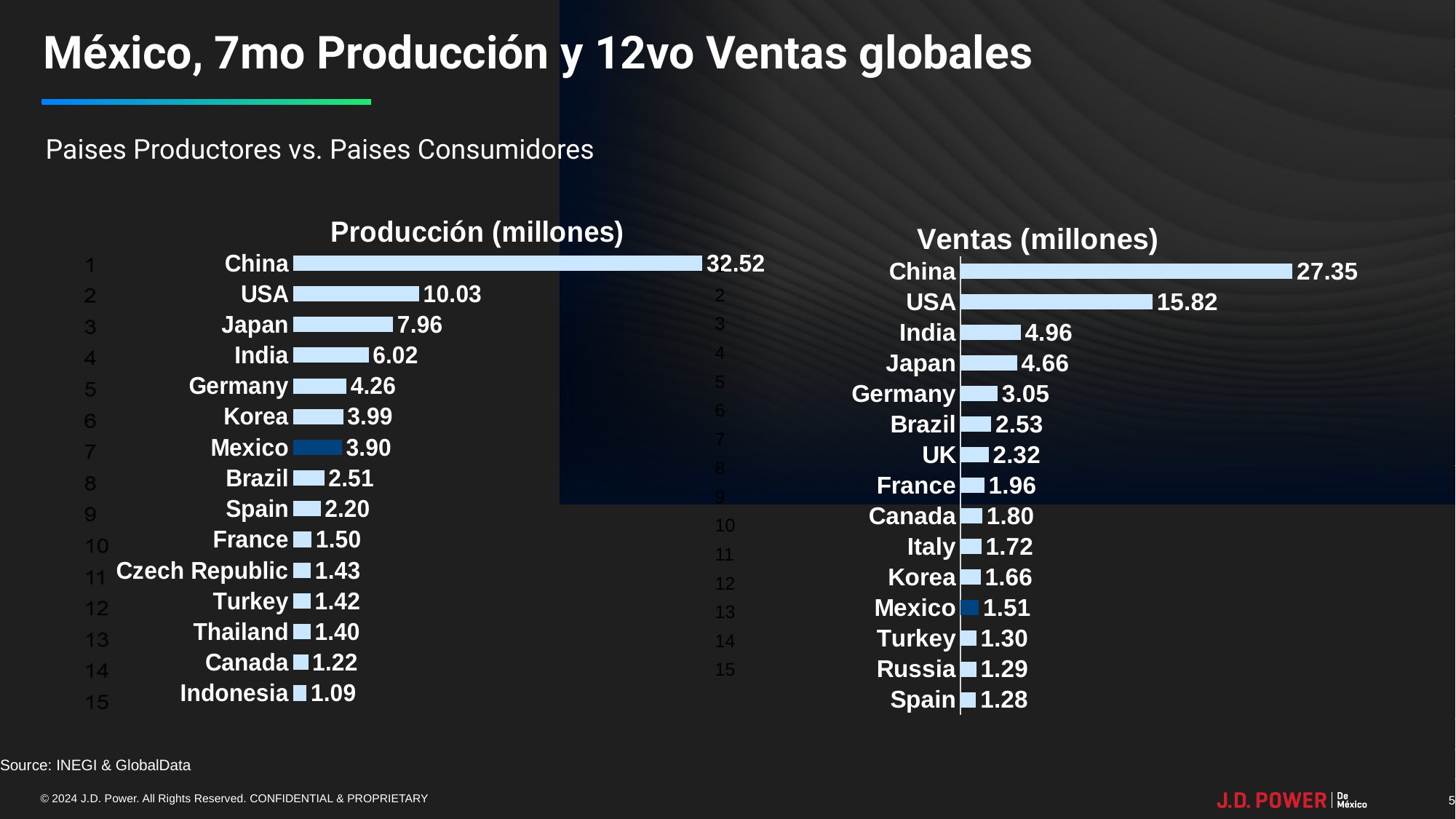

# México, 7mo Producción y 12vo Ventas globales
Paises Productores vs. Paises Consumidores

### Chart: Producción (millones)

| Category |  |
|---|---|
| China | 32.516496 |
| USA | 10.028953 |
| Japan | 7.959231 |
| India | 6.023386 |
| Germany | 4.263499 |
| Korea | 3.992227 |
| Mexico | 3.896935 |
| Brazil | 2.506093 |
| Spain | 2.198962 |
| France | 1.500752 |
| Czech Republic | 1.426555 |
| Turkey | 1.424928 |
| Thailand | 1.403853 |
| Canada | 1.220322 |
| Indonesia | 1.094884 |

### Chart: Ventas (millones)

| Category |  |
|---|---|
| China | 27.350936 |
| USA | 15.823886 |
| India | 4.958793 |
| Japan | 4.664494 |
| Germany | 3.050207 |
| Brazil | 2.531861 |
| UK | 2.319712 |
| France | 1.962826 |
| Canada | 1.798053 |
| Italy | 1.720332 |
| Korea | 1.656098 |
| Mexico | 1.510169 |
| Turkey | 1.30218 |
| Russia | 1.294762 |
| Spain | 1.275656 |
| 1 2 3 4 5 6 7 8 9 10 11 12 13 14 15 |
| --- |
Source: INEGI & GlobalData
5